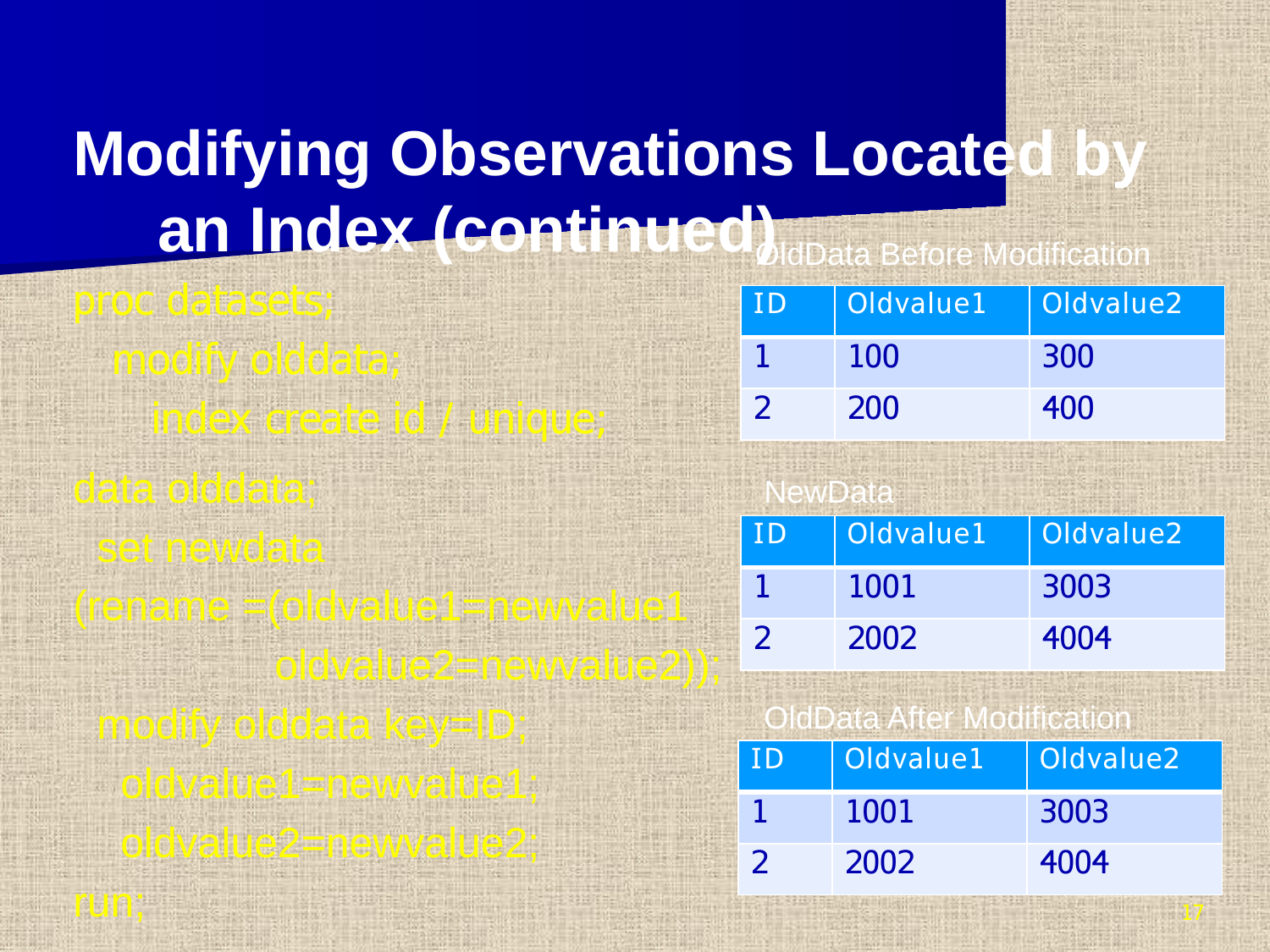

Modifying Observations Located by an Index (continued)
proc datasets;
   modify olddata;
      index create id / unique;

data olddata;
  set newdata
(rename =(oldvalue1=newvalue1
                 oldvalue2=newvalue2));
  modify olddata key=ID;
    oldvalue1=newvalue1;
    oldvalue2=newvalue2;
run;

OldData Before Modification
| ID | Oldvalue1 | Oldvalue2 |
| --- | --- | --- |
| 1 | 100 | 300 |
| 2 | 200 | 400 |
NewData
| ID | Oldvalue1 | Oldvalue2 |
| --- | --- | --- |
| 1 | 1001 | 3003 |
| 2 | 2002 | 4004 |
OldData After Modification
| ID | Oldvalue1 | Oldvalue2 |
| --- | --- | --- |
| 1 | 1001 | 3003 |
| 2 | 2002 | 4004 |
17